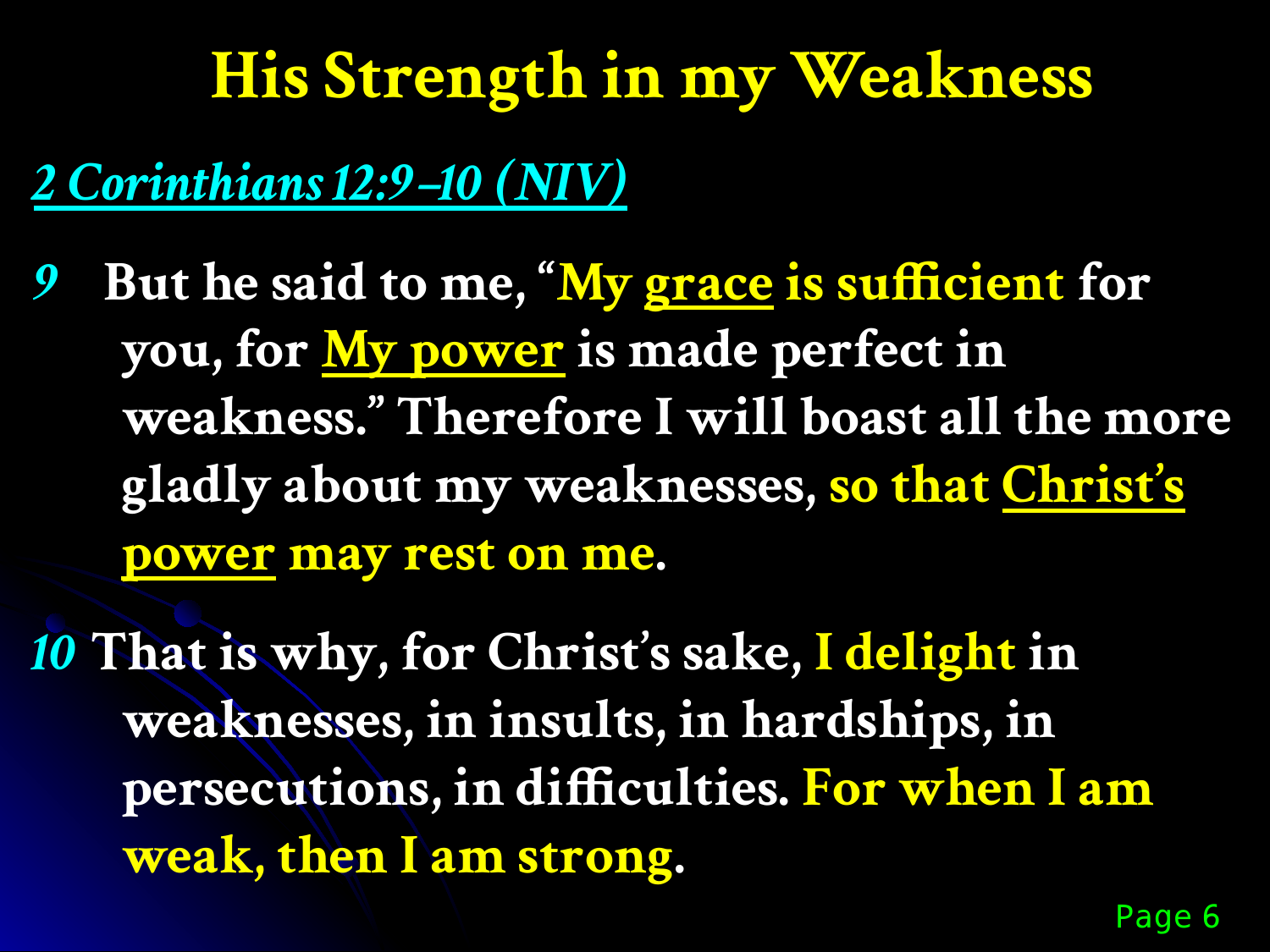

His Strength in my Weakness
2 Corinthians 12:9–10 (NIV)
9    But he said to me, “My grace is sufficient for you, for My power is made perfect in weakness.” Therefore I will boast all the more gladly about my weaknesses, so that Christ’s power may rest on me.
10 That is why, for Christ’s sake, I delight in weaknesses, in insults, in hardships, in persecutions, in difficulties. For when I am weak, then I am strong.
Page 6